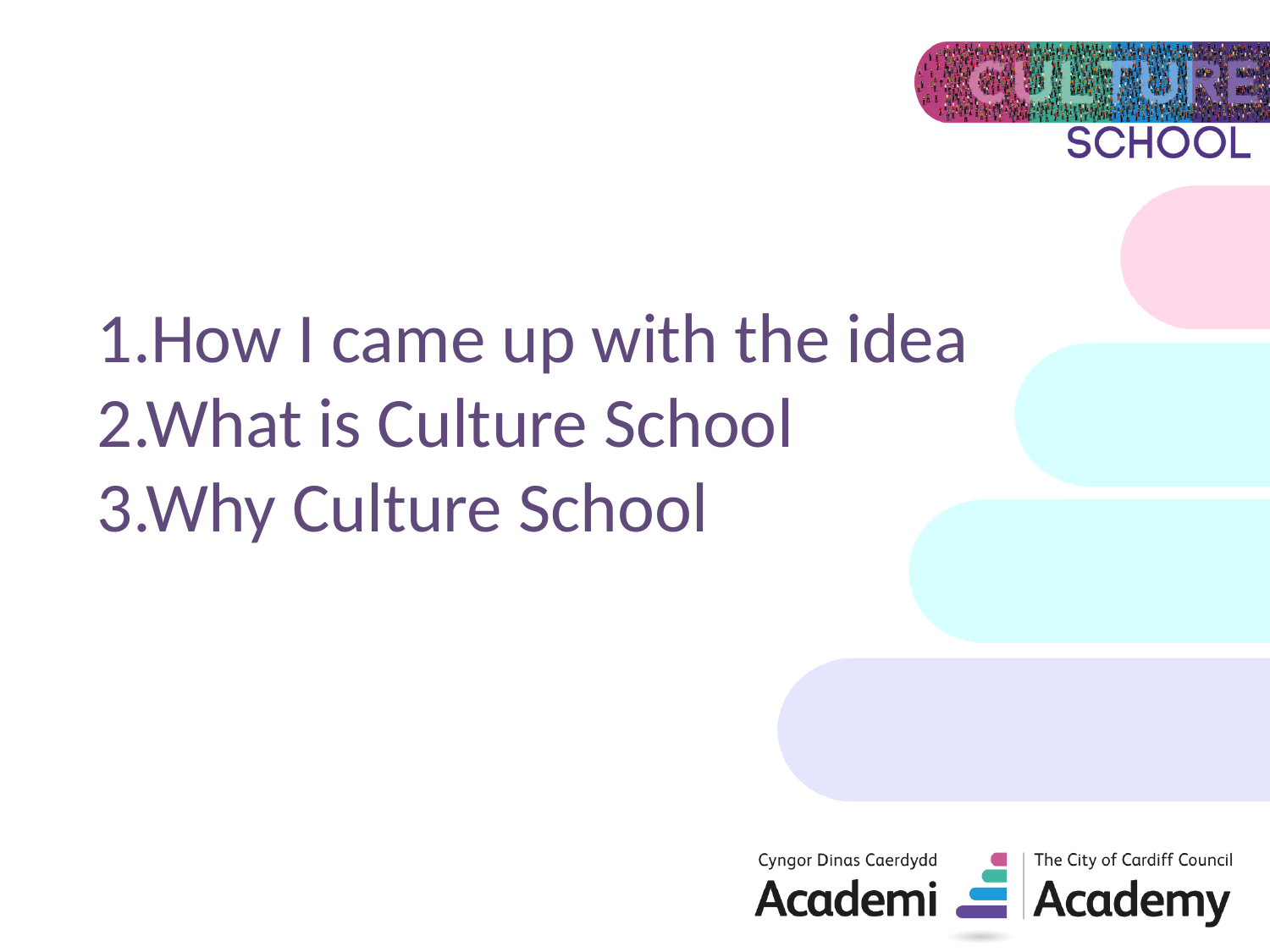

# 1.How I came up with the idea 2.What is Culture School 3.Why Culture School